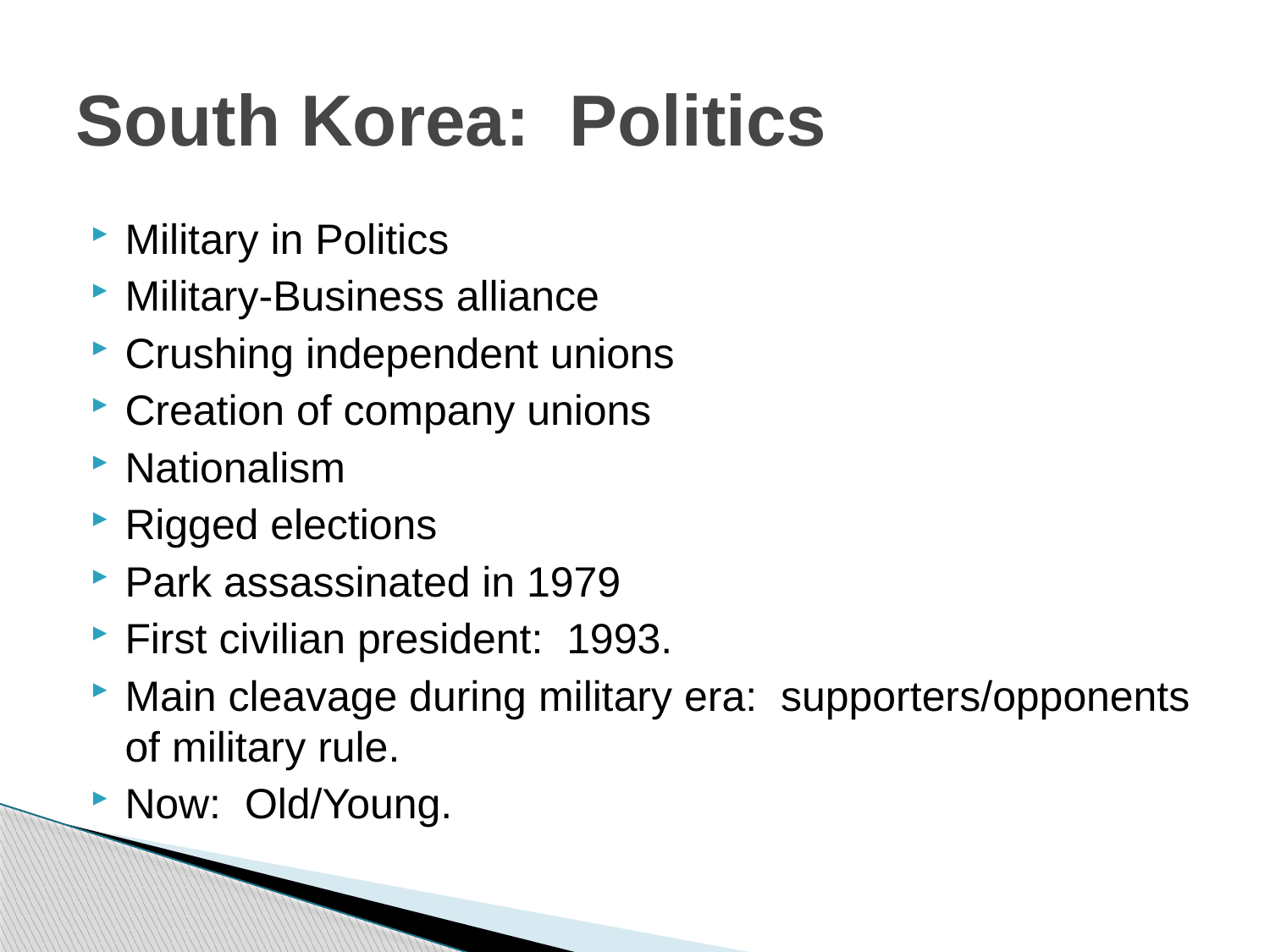

# South Korea:  Politics
Military in Politics
Military-Business alliance
Crushing independent unions
Creation of company unions
Nationalism
Rigged elections
Park assassinated in 1979
First civilian president:  1993.
Main cleavage during military era:  supporters/opponents of military rule.
Now:  Old/Young.